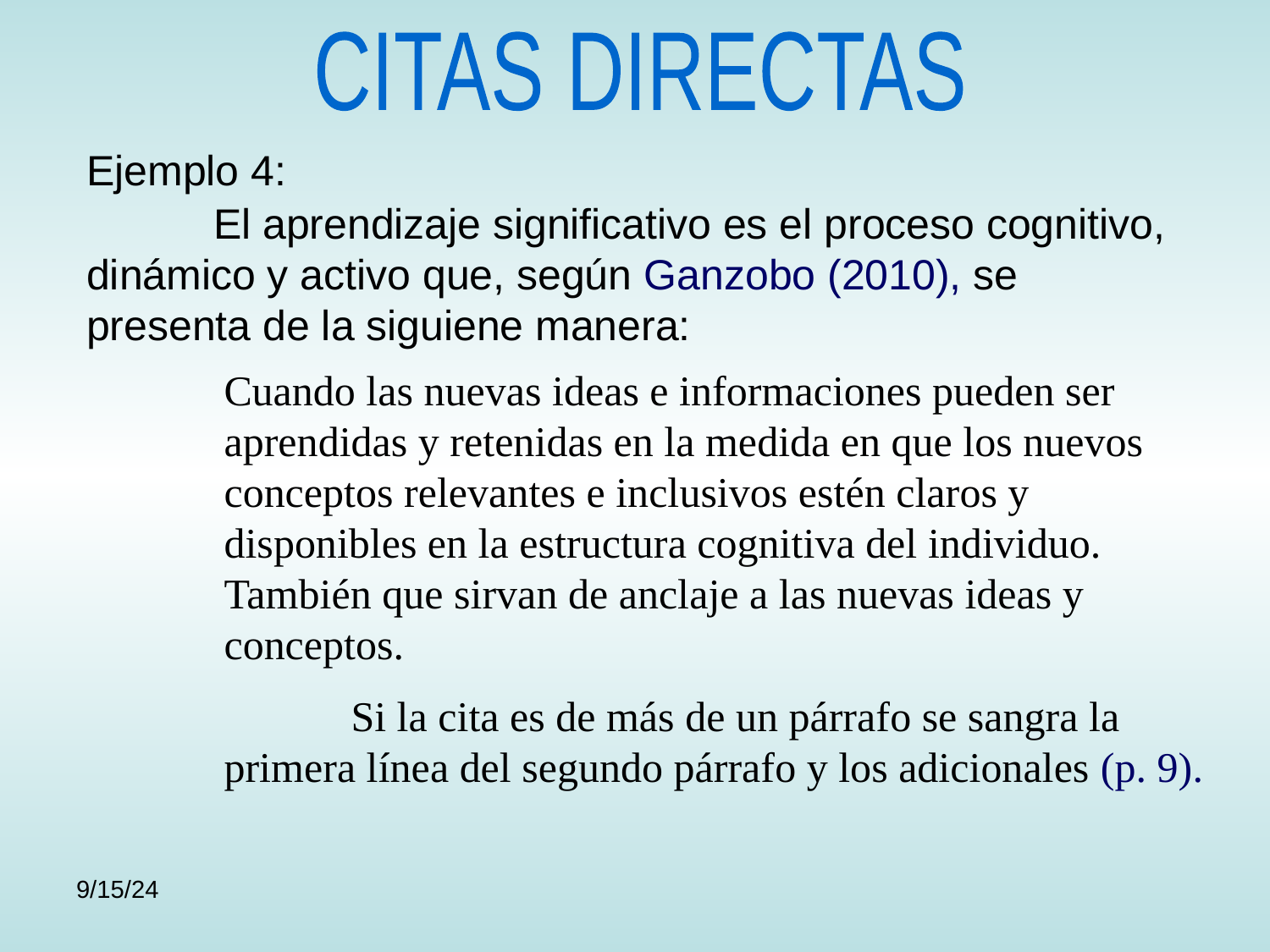

CITAS DIRECTAS
Ejemplo 4:
	El aprendizaje significativo es el proceso cognitivo, dinámico y activo que, según Ganzobo (2010), se presenta de la siguiene manera:
Cuando las nuevas ideas e informaciones pueden ser aprendidas y retenidas en la medida en que los nuevos conceptos relevantes e inclusivos estén claros y disponibles en la estructura cognitiva del individuo. También que sirvan de anclaje a las nuevas ideas y conceptos.
	Si la cita es de más de un párrafo se sangra la primera línea del segundo párrafo y los adicionales (p. 9).
9/15/24